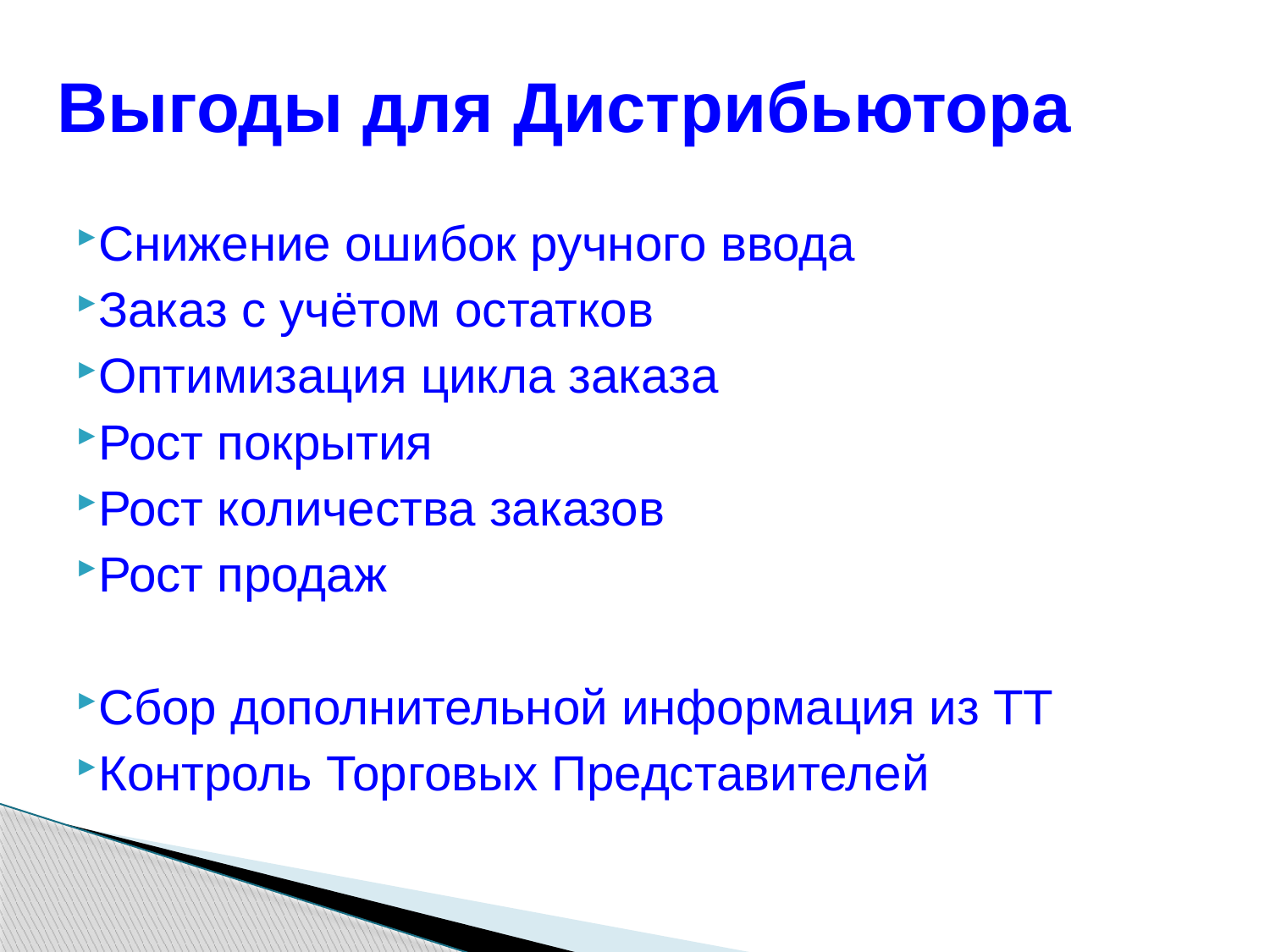

# Выгоды для Дистрибьютора
Снижение ошибок ручного ввода
Заказ с учётом остатков
Оптимизация цикла заказа
Рост покрытия
Рост количества заказов
Рост продаж

Сбор дополнительной информация из ТТ
Контроль Торговых Представителей